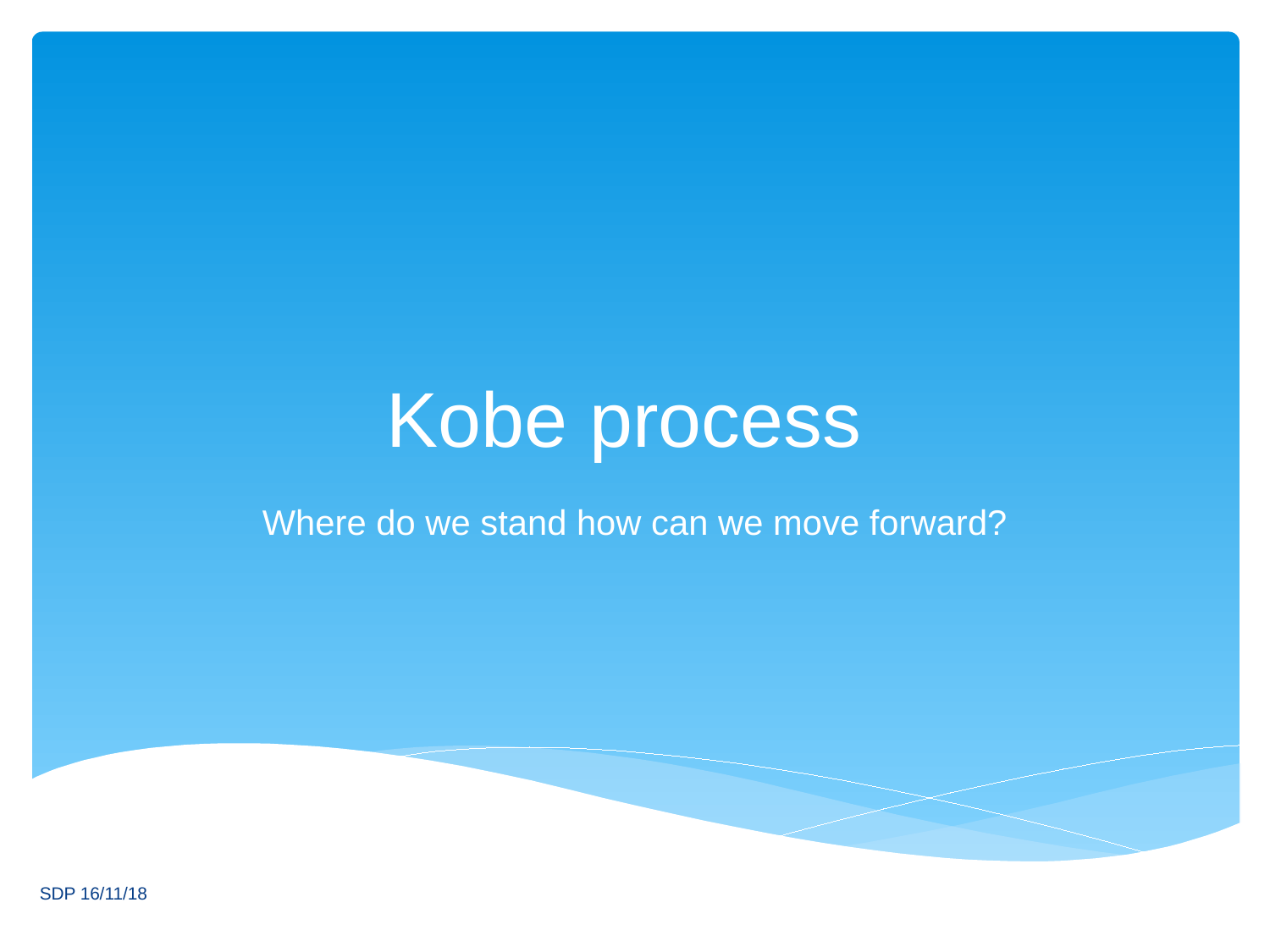

# Kobe process
Where do we stand how can we move forward?
SDP 16/11/18